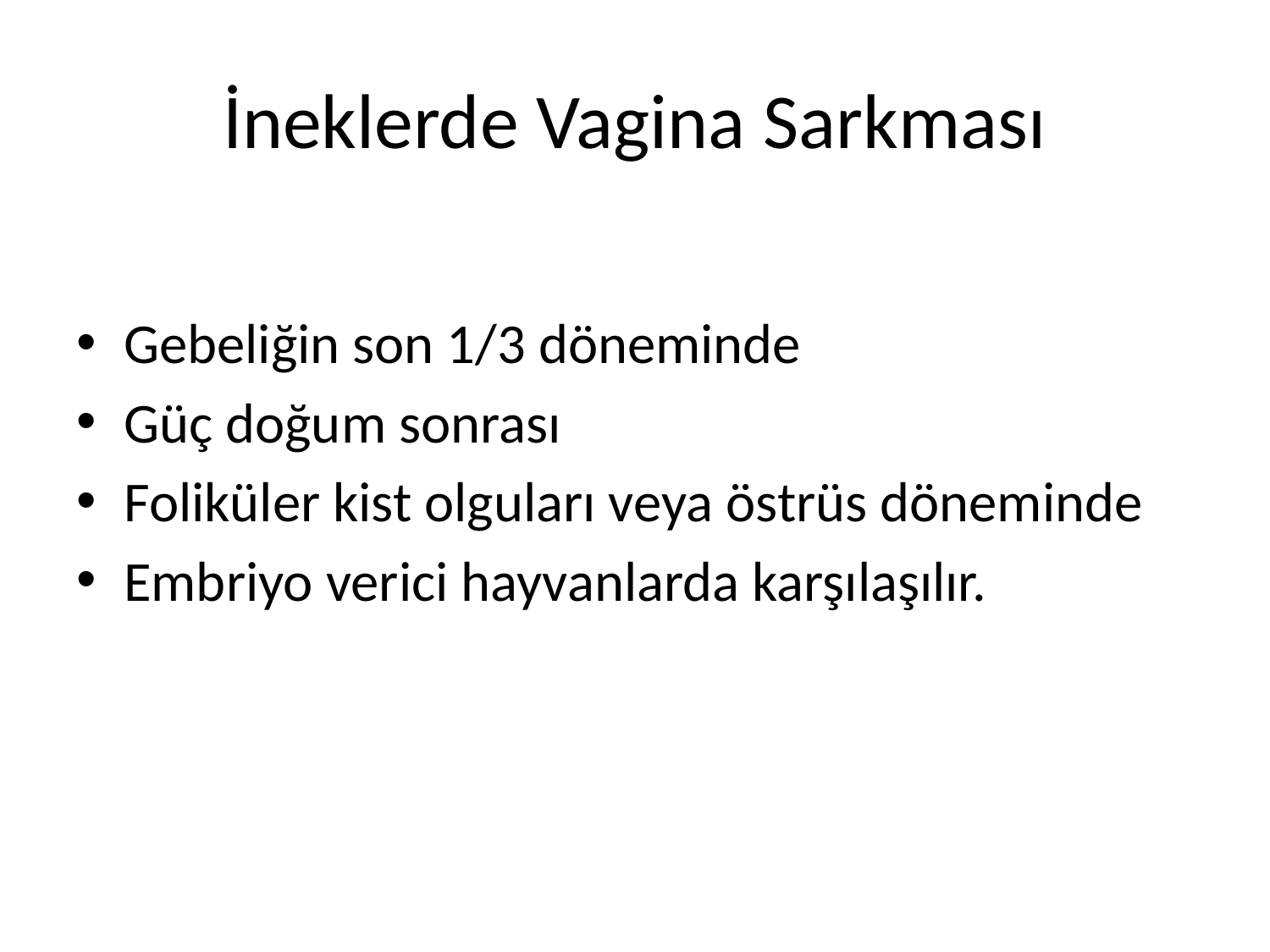

# İneklerde Vagina Sarkması

Gebeliğin son 1/3 döneminde
Güç doğum sonrası
Foliküler kist olguları veya östrüs döneminde
Embriyo verici hayvanlarda karşılaşılır.